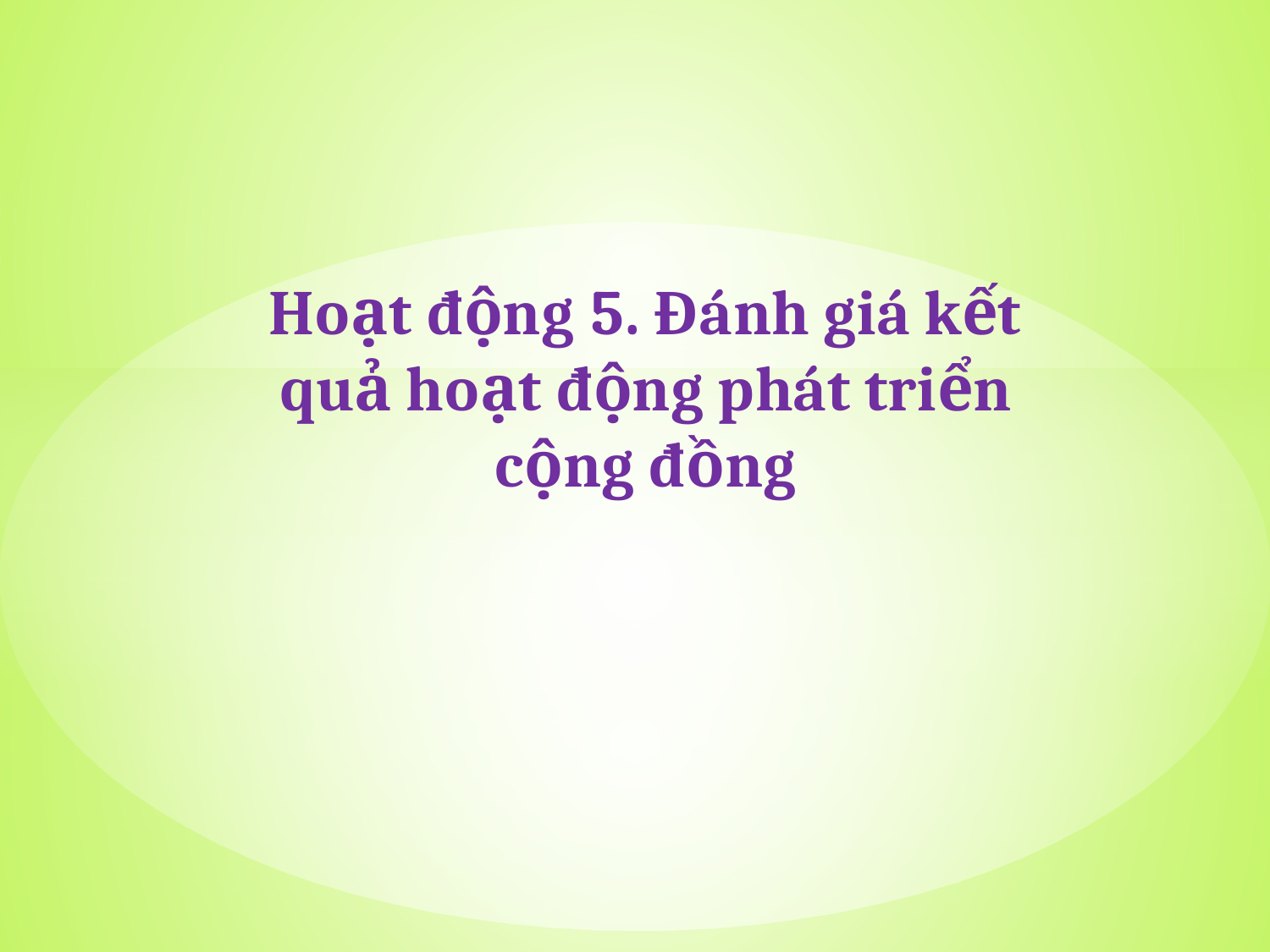

Hoạt động 5. Đánh giá kết quả hoạt động phát triển cộng đồng